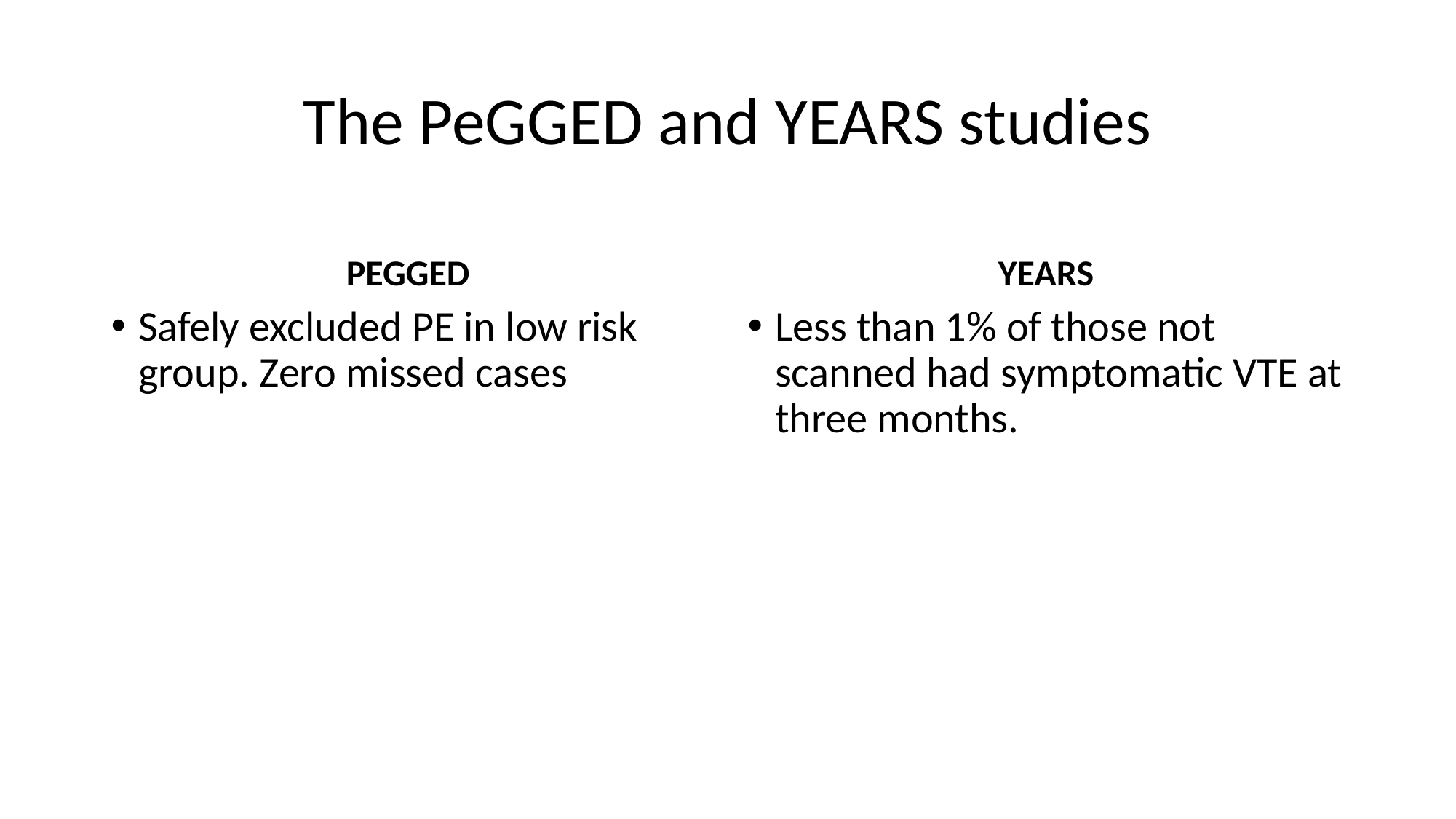

# The PeGGED and YEARS studies
PEGGED
YEARS
Safely excluded PE in low risk group. Zero missed cases

Less than 1% of those not scanned had symptomatic VTE at three months.